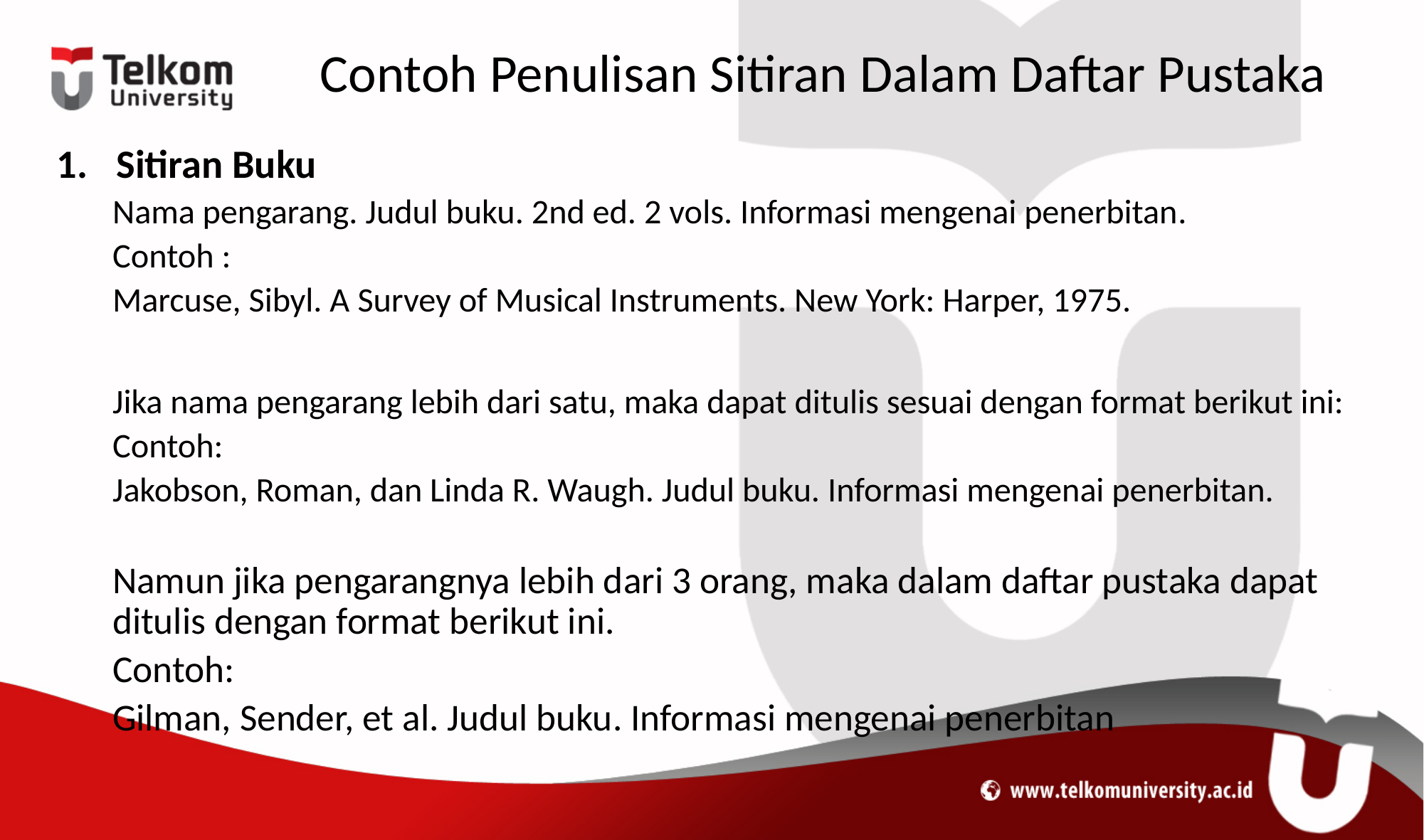

# Contoh Penulisan Sitiran Dalam Daftar Pustaka
Sitiran Buku
Nama pengarang. Judul buku. 2nd ed. 2 vols. Informasi mengenai penerbitan.
Contoh :
Marcuse, Sibyl. A Survey of Musical Instruments. New York: Harper, 1975.

Jika nama pengarang lebih dari satu, maka dapat ditulis sesuai dengan format berikut ini:
Contoh:
Jakobson, Roman, dan Linda R. Waugh. Judul buku. Informasi mengenai penerbitan.

Namun jika pengarangnya lebih dari 3 orang, maka dalam daftar pustaka dapat ditulis dengan format berikut ini.
Contoh:
Gilman, Sender, et al. Judul buku. Informasi mengenai penerbitan